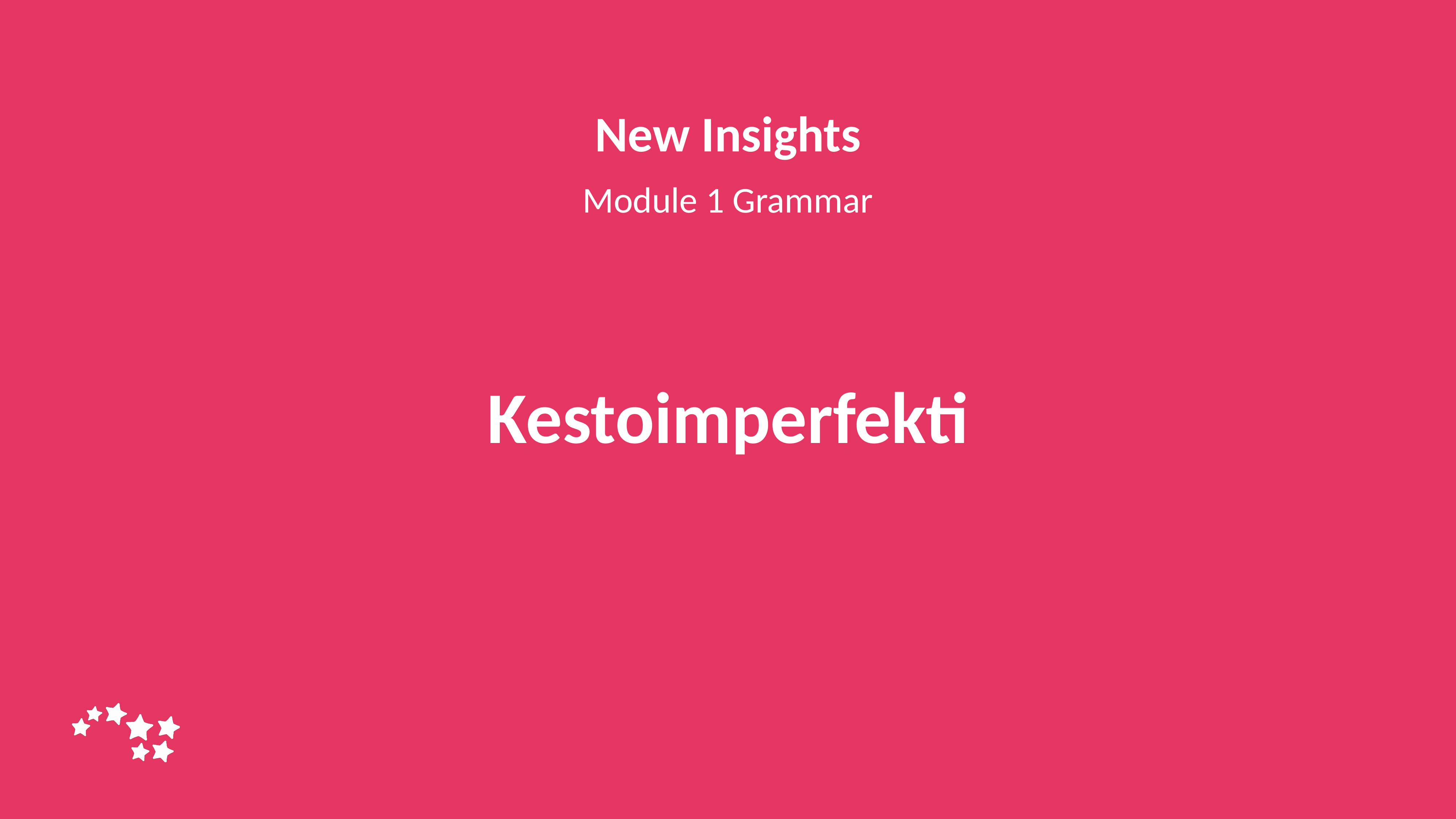

New Insights
Module 1 Grammar
# Kestoimperfekti